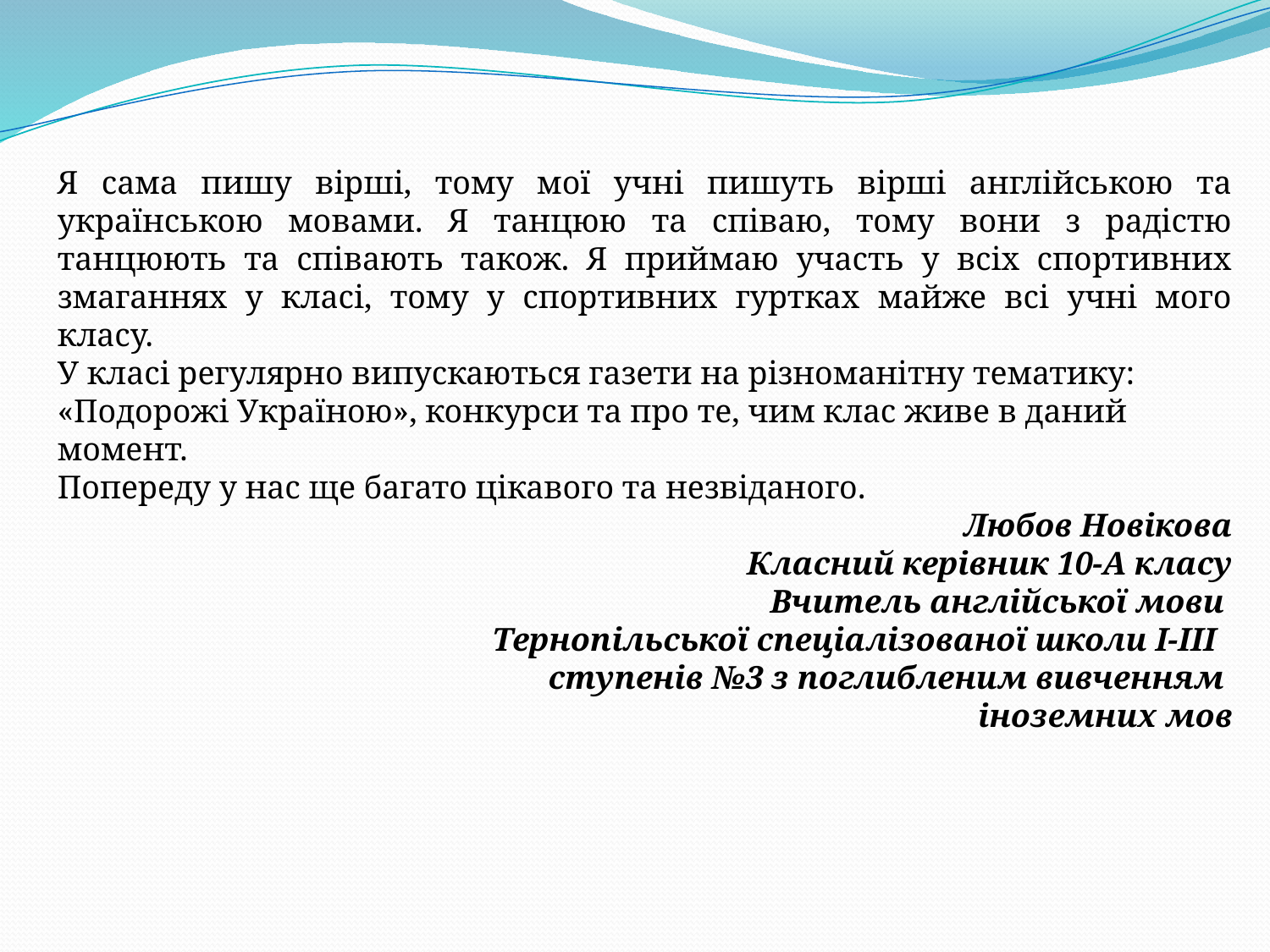

Я сама пишу вірші, тому мої учні пишуть вірші англійською та українською мовами. Я танцюю та співаю, тому вони з радістю танцюють та співають також. Я приймаю участь у всіх спортивних змаганнях у класі, тому у спортивних гуртках майже всі учні мого класу.
У класі регулярно випускаються газети на різноманітну тематику: «Подорожі Україною», конкурси та про те, чим клас живе в даний момент.
Попереду у нас ще багато цікавого та незвіданого.
Любов Новікова
Класний керівник 10-А класу
Вчитель англійської мови
Тернопільської спеціалізованої школи I-III
                         ступенів №3 з поглибленим вивченням
                         іноземних мов